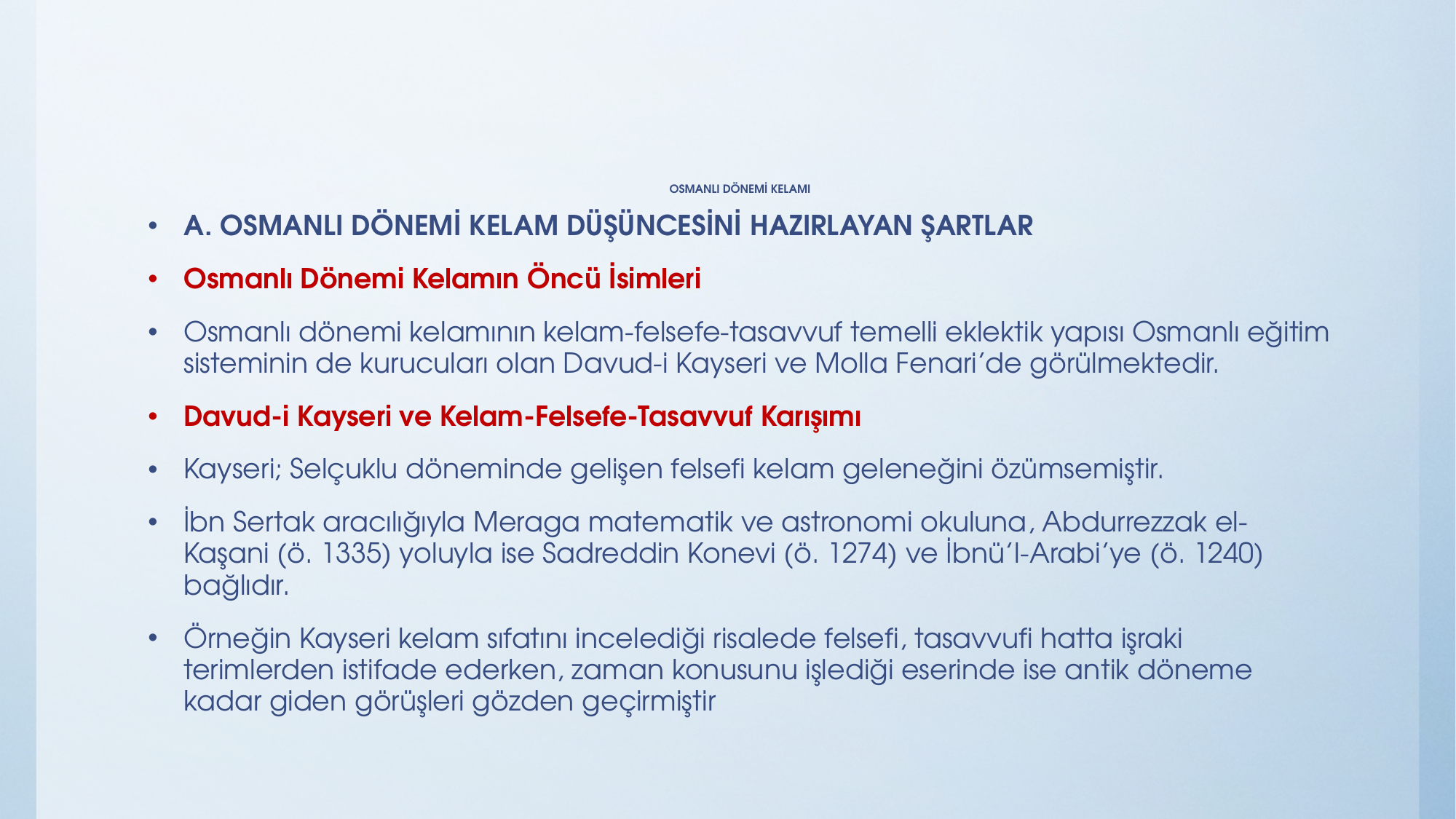

# OSMANLI DÖNEMİ KELAMI
A. OSMANLI DÖNEMİ KELAM DÜŞÜNCESİNİ HAZIRLAYAN ŞARTLAR
Osmanlı Dönemi Kelamın Öncü İsimleri
Osmanlı dönemi kelamının kelam-felsefe-tasavvuf temelli eklektik yapısı Osmanlı eğitim sisteminin de kurucuları olan Davud-i Kayseri ve Molla Fenari’de görülmektedir.
Davud-i Kayseri ve Kelam-Felsefe-Tasavvuf Karışımı
Kayseri; Selçuklu döneminde gelişen felsefi kelam geleneğini özümsemiştir.
İbn Sertak aracılığıyla Meraga matematik ve astronomi okuluna, Abdurrezzak el-Kaşani (ö. 1335) yoluyla ise Sadreddin Konevi (ö. 1274) ve İbnü’l-Arabi’ye (ö. 1240) bağlıdır.
Örneğin Kayseri kelam sıfatını incelediği risalede felsefi, tasavvufi hatta işraki terimlerden istifade ederken, zaman konusunu işlediği eserinde ise antik döneme kadar giden görüşleri gözden geçirmiştir